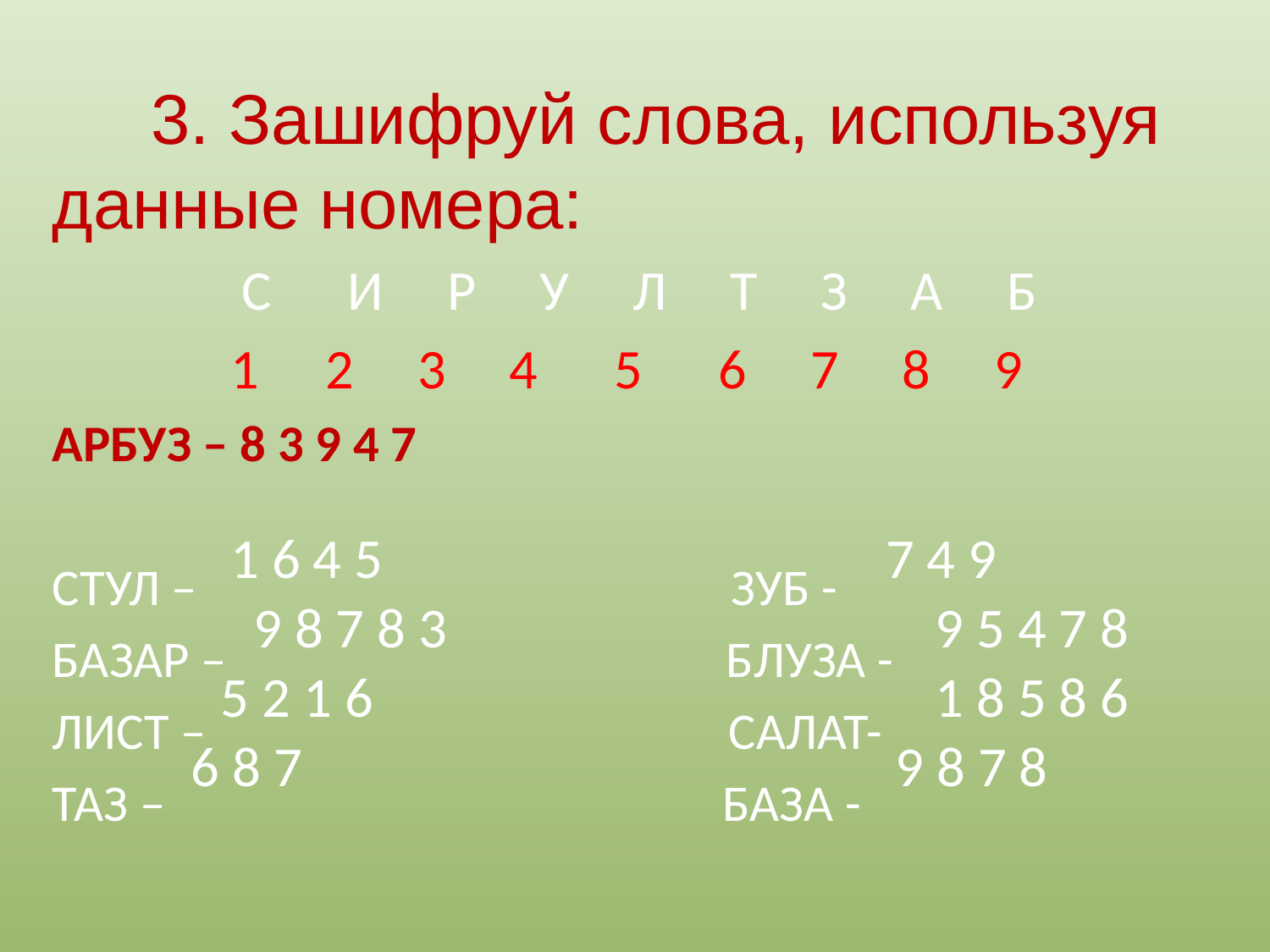

# 3. Зашифруй слова, используя данные номера:
С      И     Р     У     Л     Т     З     А     Б
2     3     4      5      6     7     8     9
АРБУЗ – 8 3 9 4 7

СТУЛ –                                              ЗУБ -
БАЗАР –                                           БЛУЗА -
ЛИСТ –                                             САЛАТ-
ТАЗ –                                                БАЗА -

1 6 4 5
7 4 9
 9 8 7 8 3
9 5 4 7 8
5 2 1 6
1 8 5 8 6
6 8 7
9 8 7 8